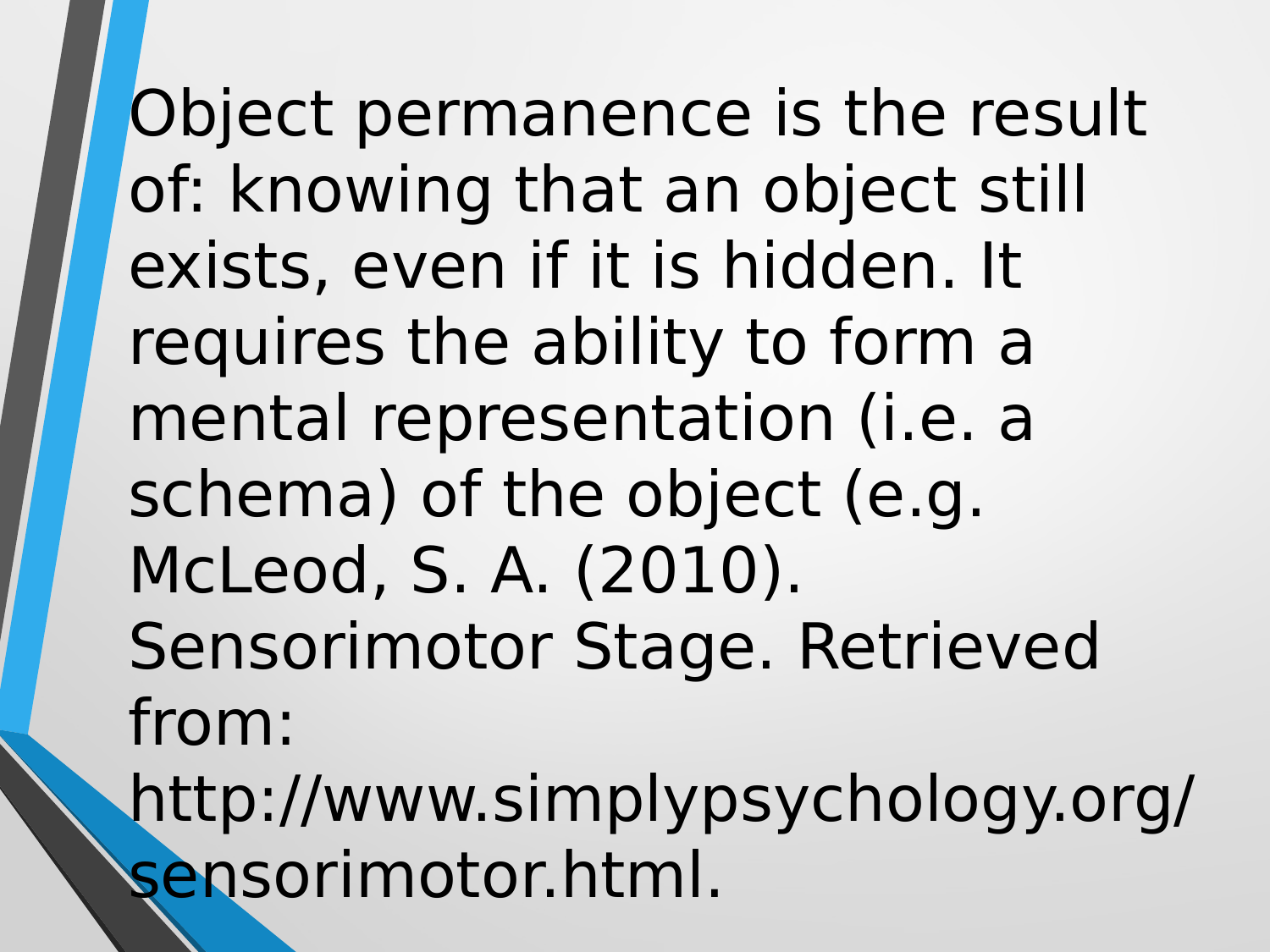

Object permanence is the result of: knowing that an object still exists, even if it is hidden. It requires the ability to form a mental representation (i.e. a schema) of the object (e.g. McLeod, S. A. (2010). Sensorimotor Stage. Retrieved from: http://www.simplypsychology.org/sensorimotor.html.